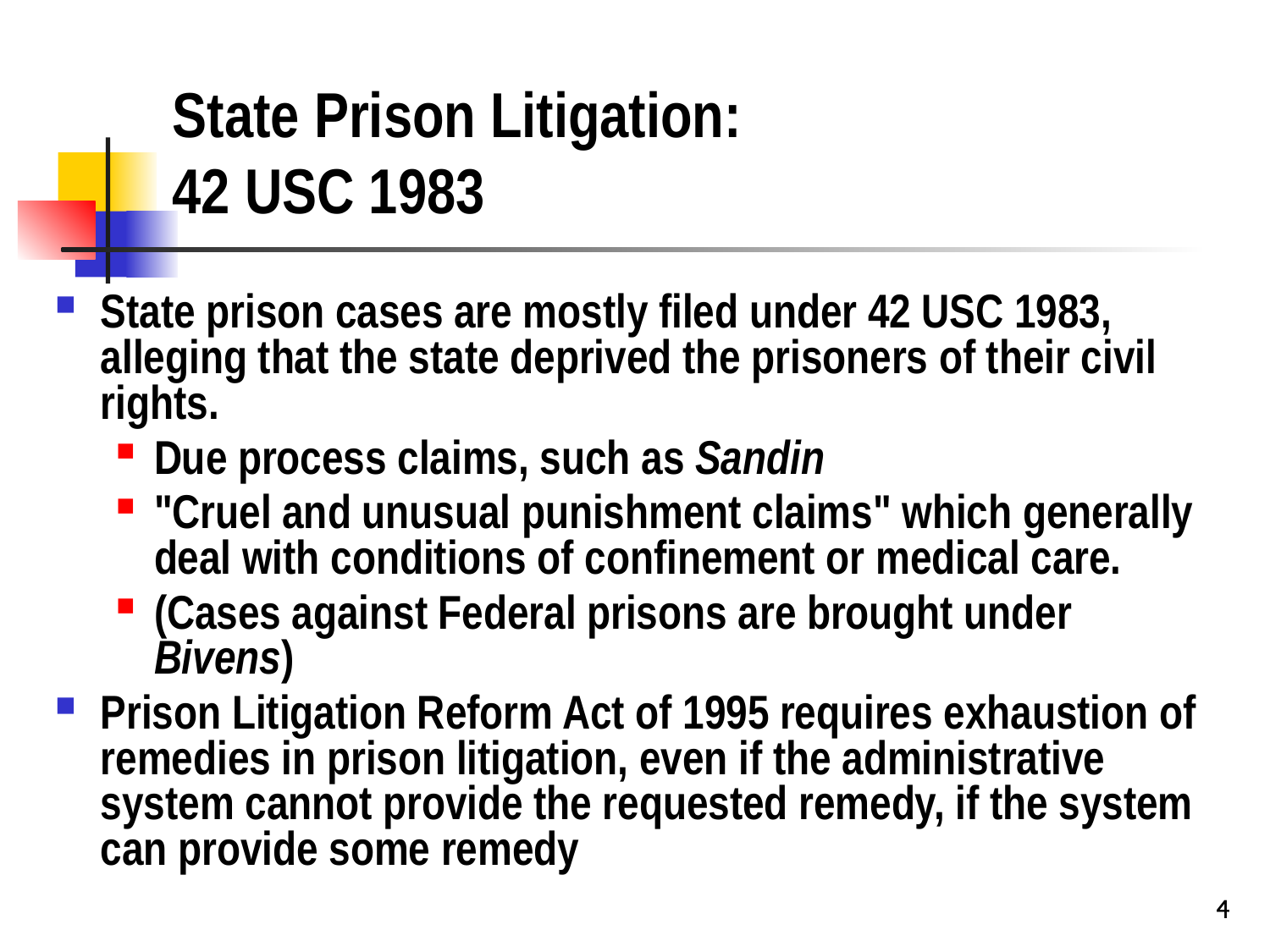

# State Prison Litigation: 42 USC 1983
State prison cases are mostly filed under 42 USC 1983, alleging that the state deprived the prisoners of their civil rights.
Due process claims, such as Sandin
"Cruel and unusual punishment claims" which generally deal with conditions of confinement or medical care.
(Cases against Federal prisons are brought under Bivens)
Prison Litigation Reform Act of 1995 requires exhaustion of remedies in prison litigation, even if the administrative system cannot provide the requested remedy, if the system can provide some remedy
4